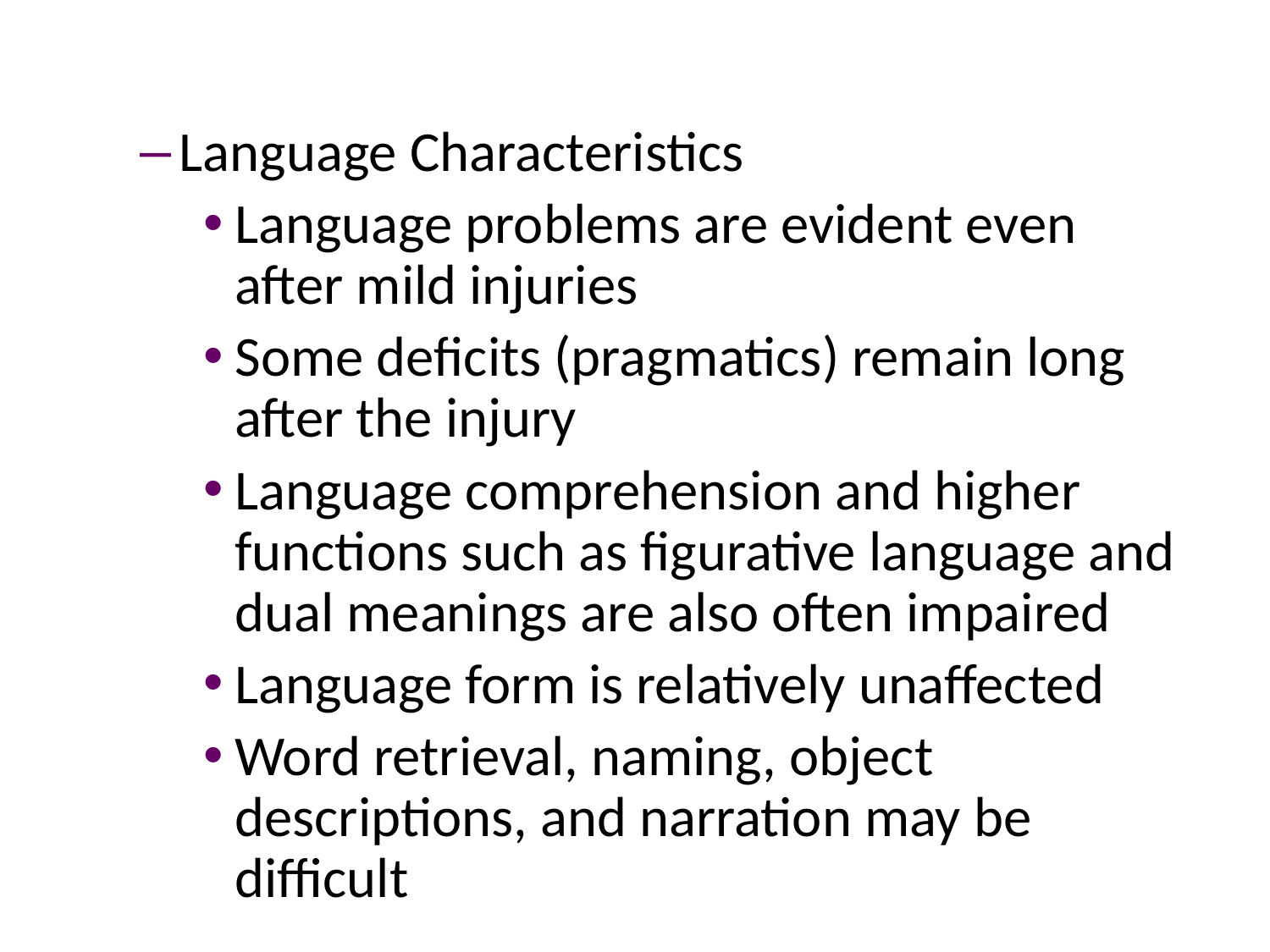

#
Language Characteristics
Language problems are evident even after mild injuries
Some deficits (pragmatics) remain long after the injury
Language comprehension and higher functions such as figurative language and dual meanings are also often impaired
Language form is relatively unaffected
Word retrieval, naming, object descriptions, and narration may be difficult